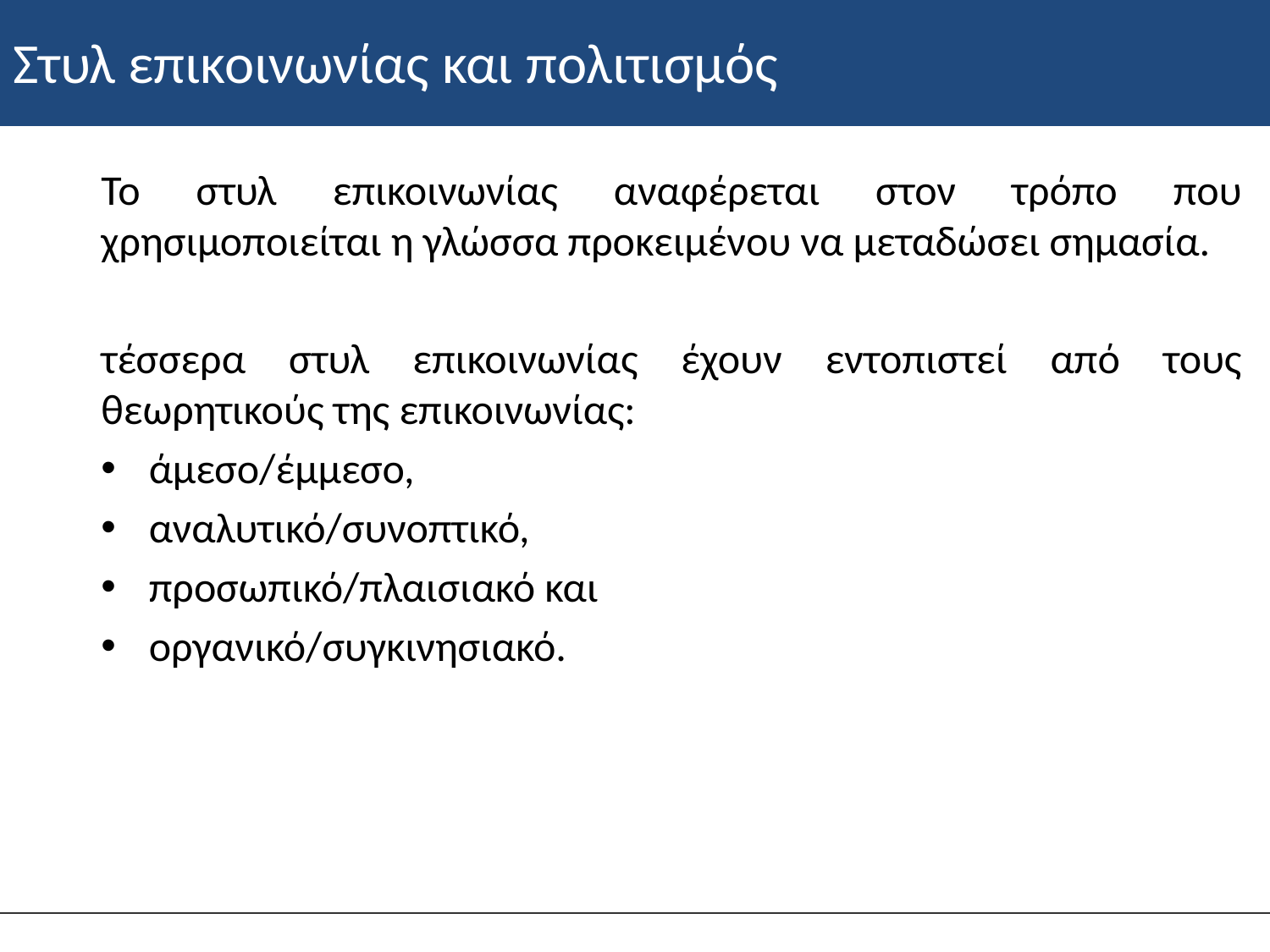

# Στυλ επικοινωνίας και πολιτισμός
Το στυλ επικοινωνίας αναφέρεται στον τρόπο που χρησιμοποιείται η γλώσσα προκειμένου να μεταδώσει σημασία.

τέσσερα στυλ επικοινωνίας έχουν εντοπιστεί από τους θεωρητικούς της επικοινωνίας:
άμεσο/έμμεσο,
αναλυτικό/συνοπτικό,
προσωπικό/πλαισιακό και
οργανικό/συγκινησιακό.